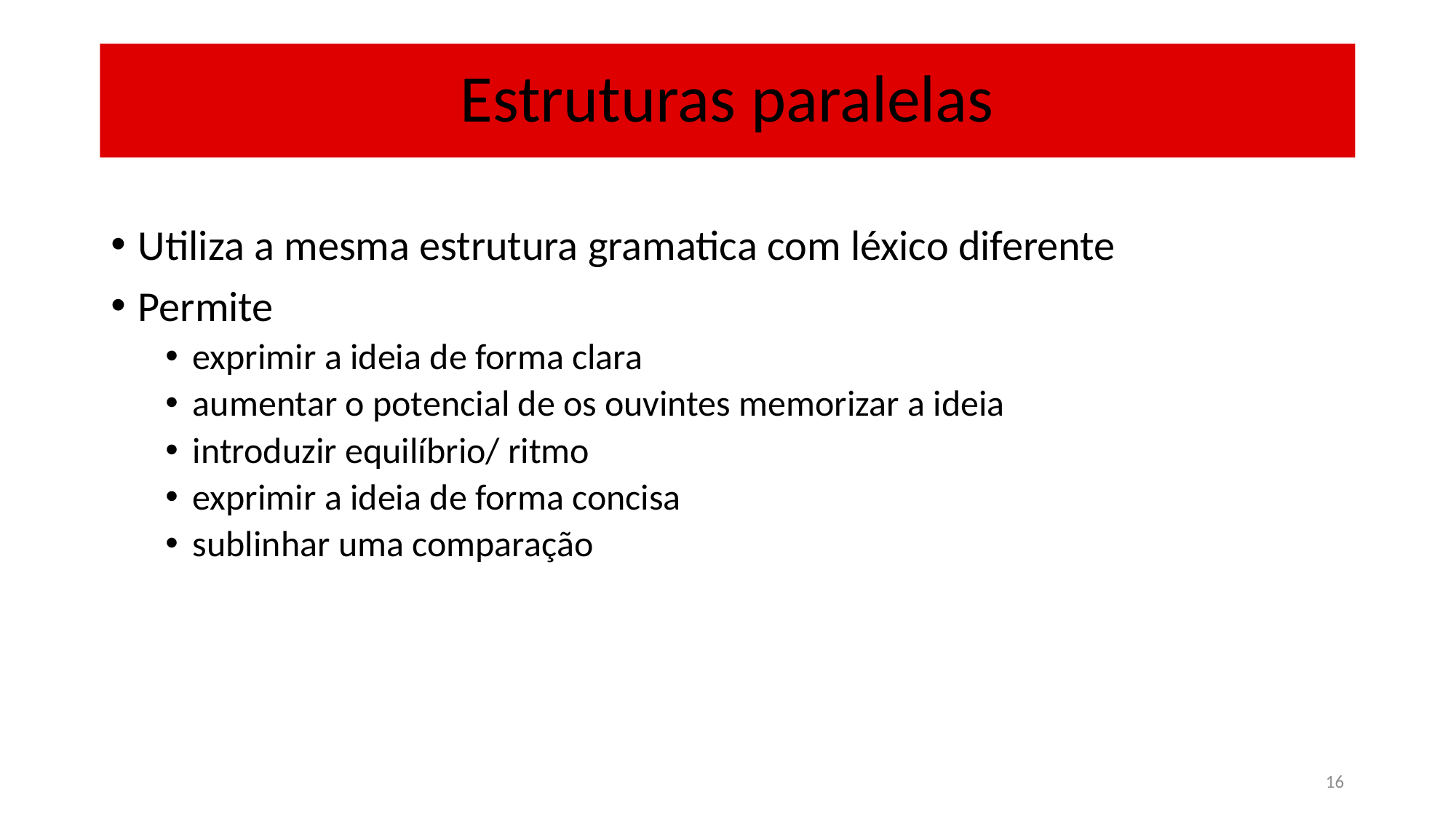

# Estruturas paralelas
Utiliza a mesma estrutura gramatica com léxico diferente
Permite
exprimir a ideia de forma clara
aumentar o potencial de os ouvintes memorizar a ideia
introduzir equilíbrio/ ritmo
exprimir a ideia de forma concisa
sublinhar uma comparação

16